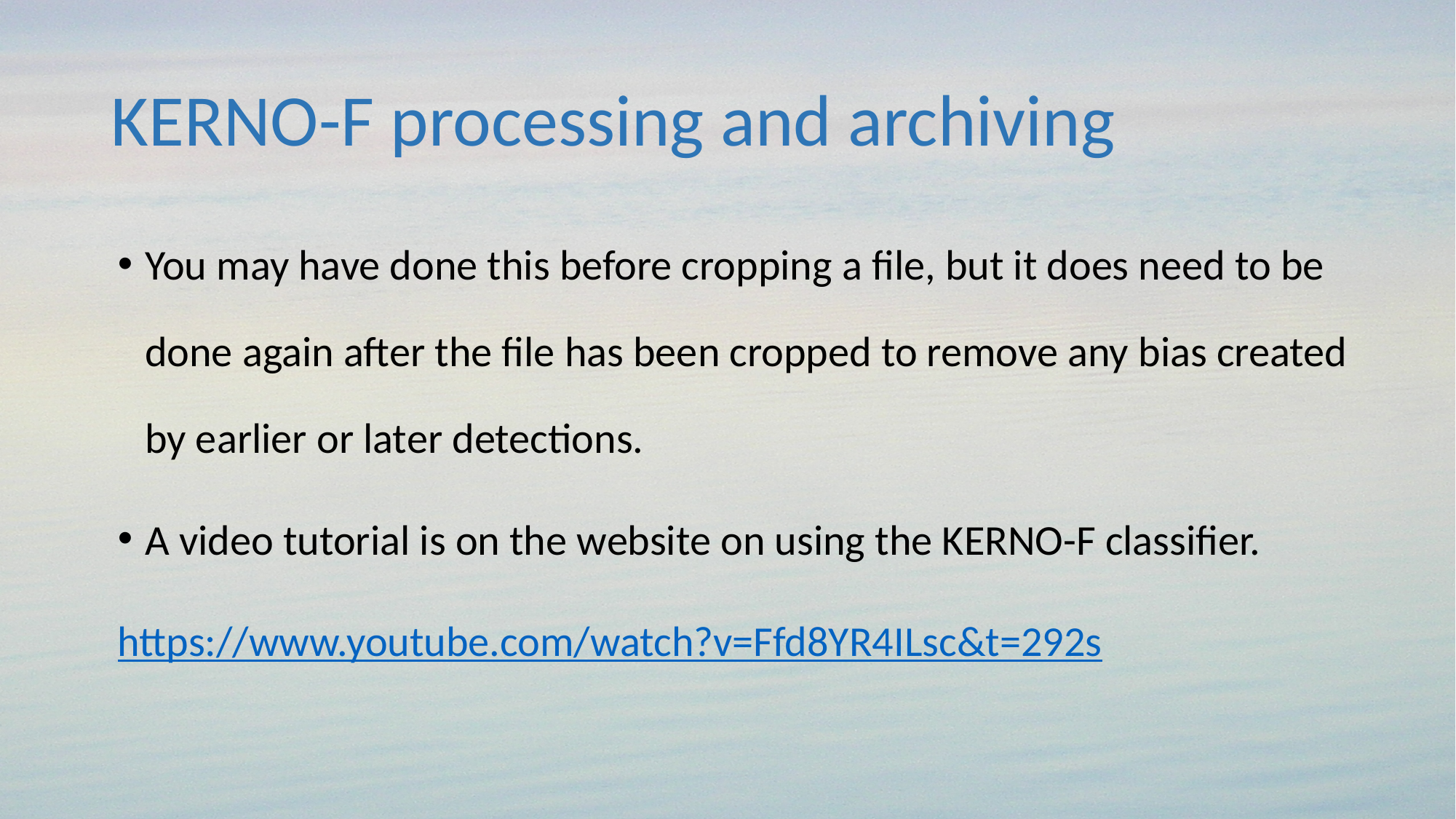

# KERNO-F processing and archiving
You may have done this before cropping a file, but it does need to be done again after the file has been cropped to remove any bias created by earlier or later detections.
A video tutorial is on the website on using the KERNO-F classifier.
https://www.youtube.com/watch?v=Ffd8YR4ILsc&t=292s